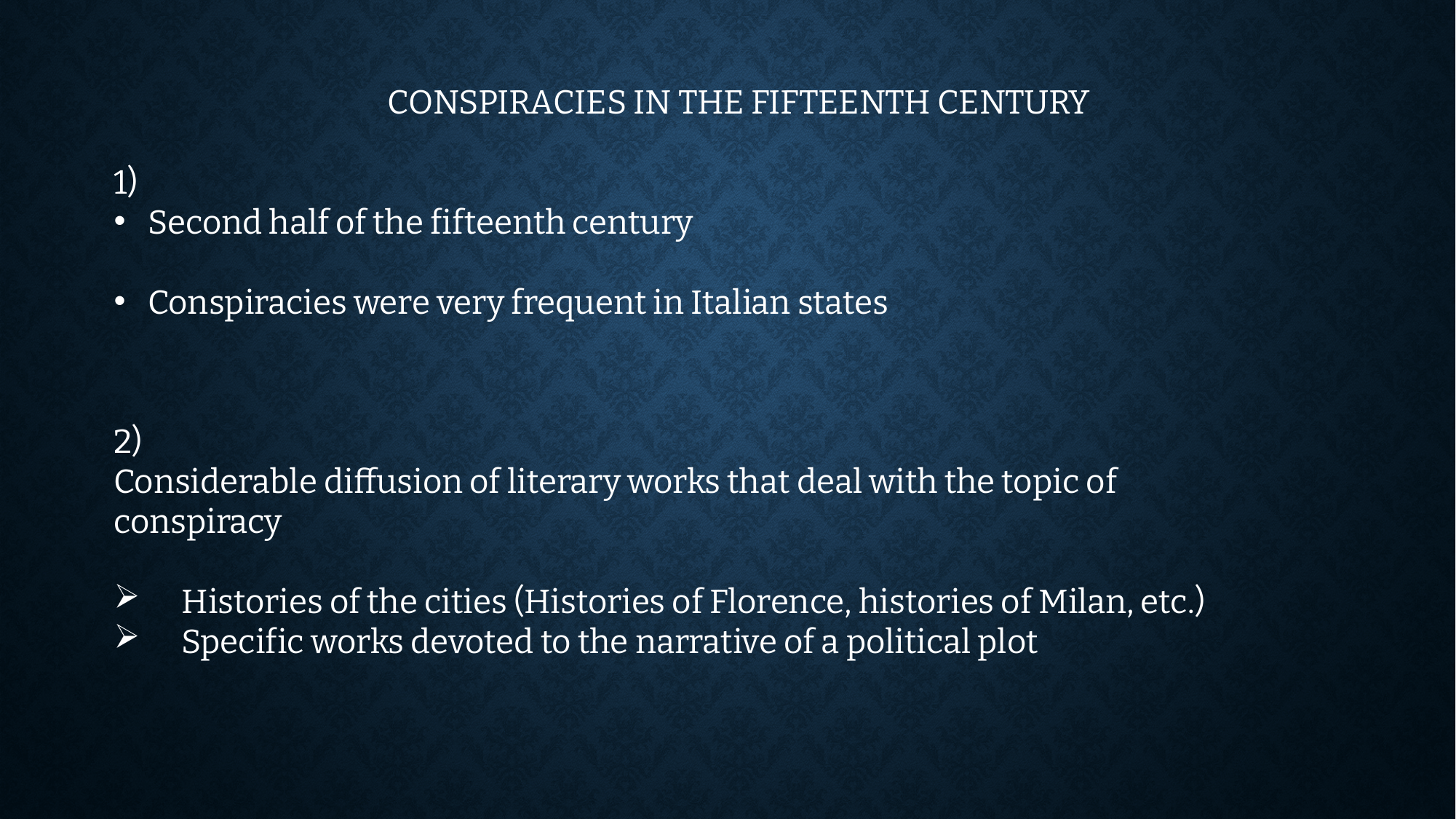

CONSPIRACIES IN THE FIFTEENTH CENTURY

1)
Second half of the fifteenth century

Conspiracies were very frequent in Italian states

2)
Considerable diffusion of literary works that deal with the topic of conspiracy

     Histories of the cities (Histories of Florence, histories of Milan, etc.)
     Specific works devoted to the narrative of a political plot